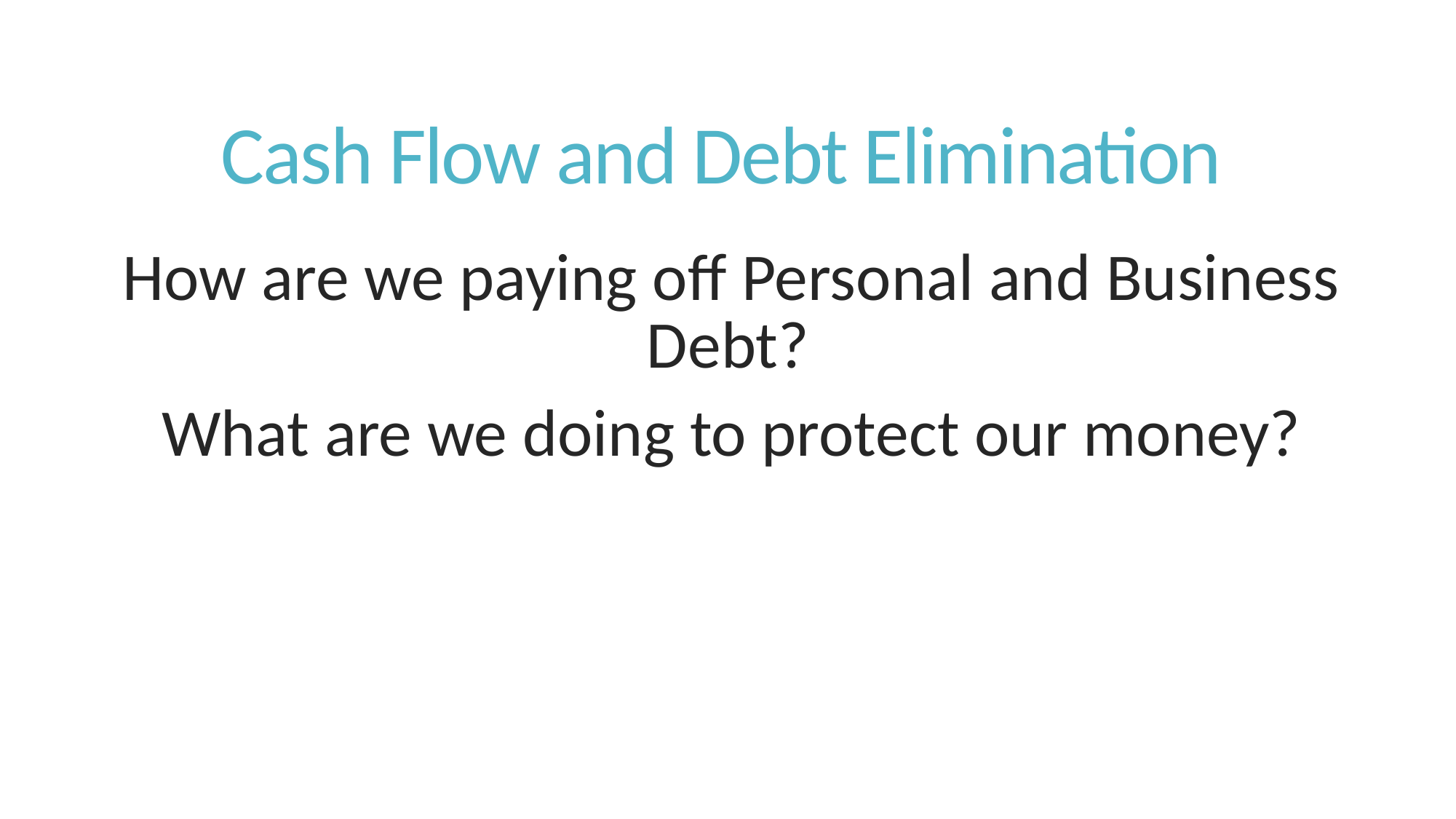

# Cash Flow and Debt Elimination
How are we paying off Personal and Business Debt?
What are we doing to protect our money?